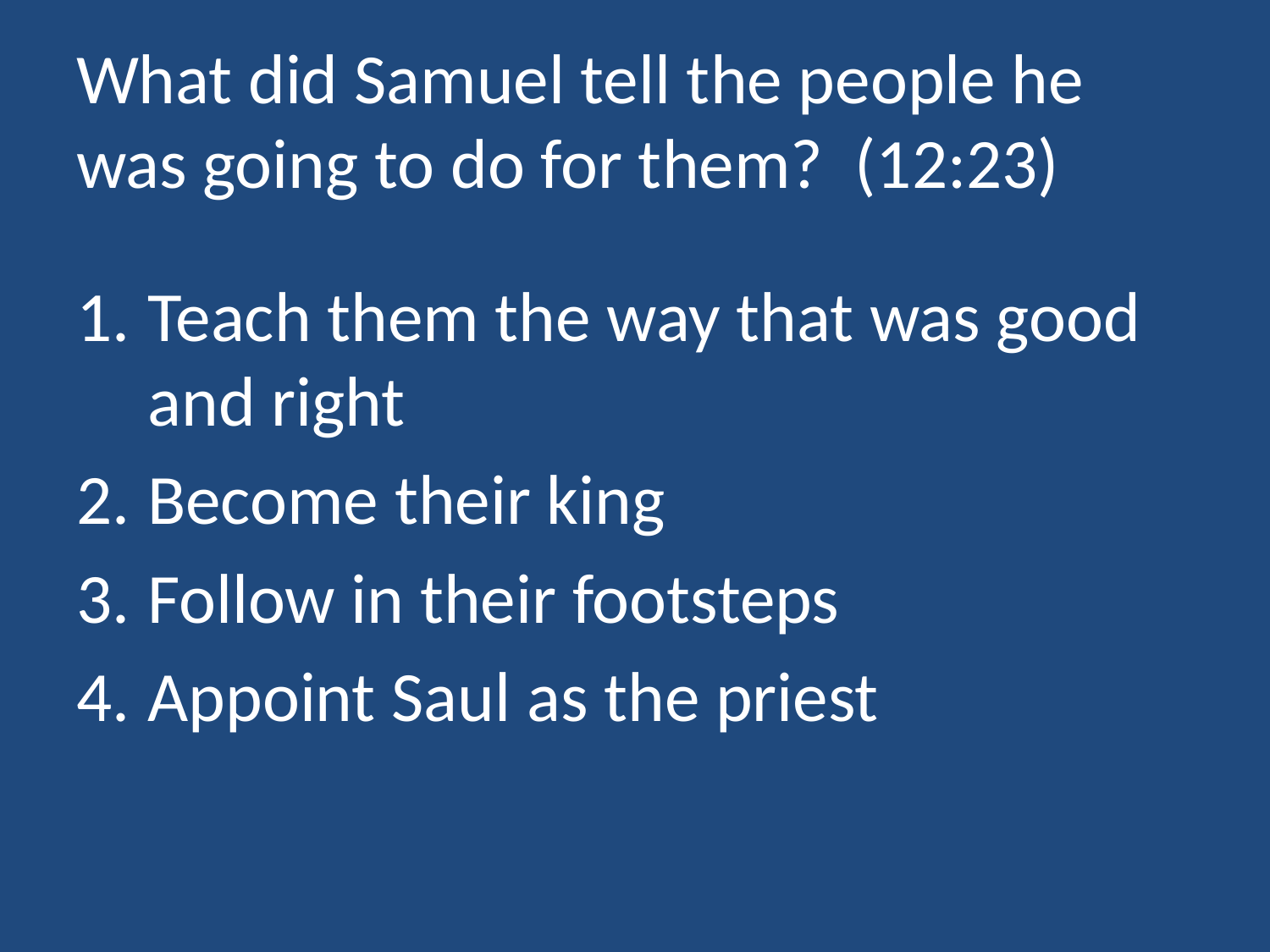

# What did Samuel tell the people he was going to do for them?  (12:23)
Teach them the way that was good and right
Become their king
Follow in their footsteps
Appoint Saul as the priest